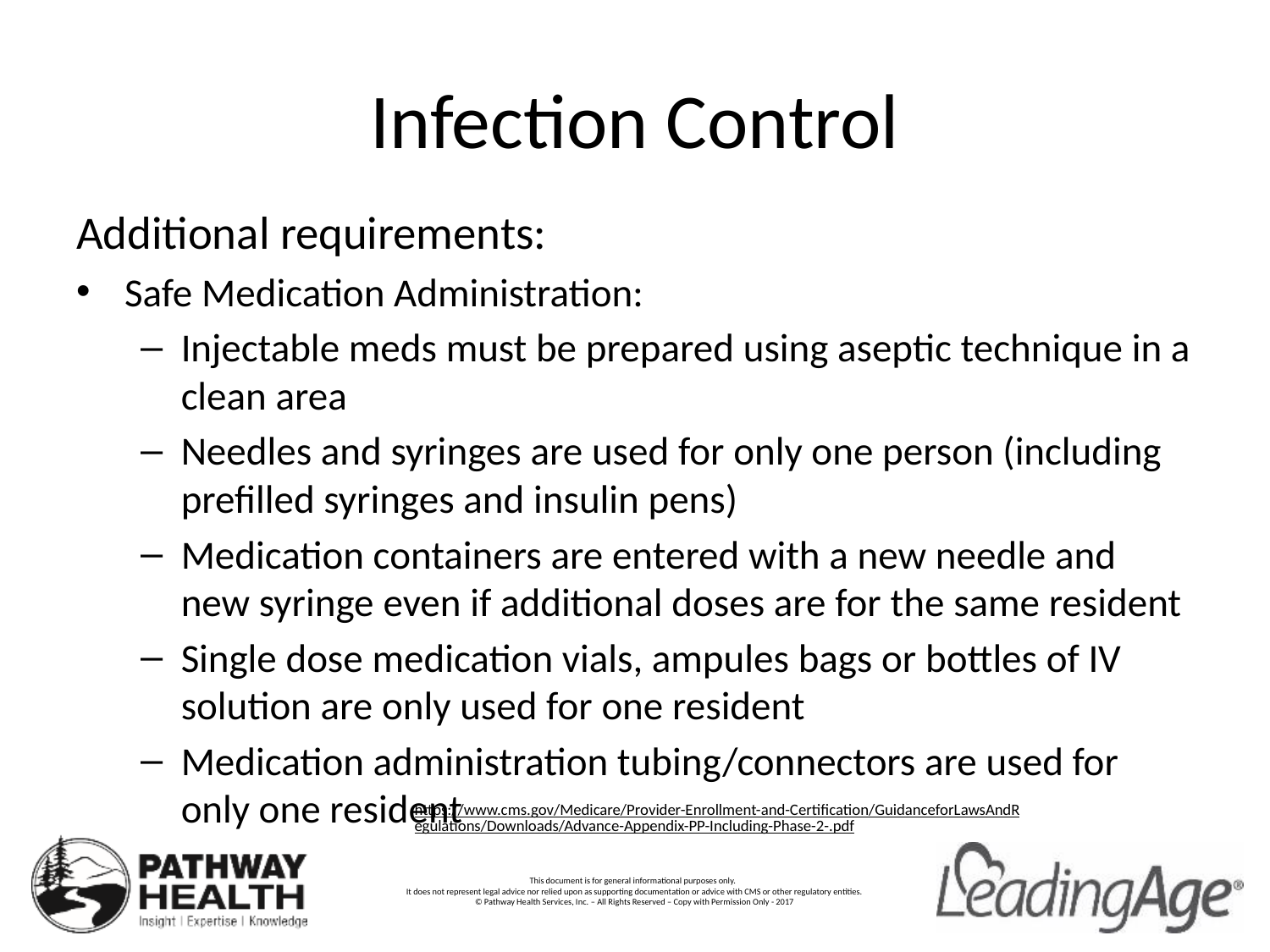

# Infection Control
Additional requirements:
Safe Medication Administration:
Injectable meds must be prepared using aseptic technique in a clean area
Needles and syringes are used for only one person (including prefilled syringes and insulin pens)
Medication containers are entered with a new needle and new syringe even if additional doses are for the same resident
Single dose medication vials, ampules bags or bottles of IV solution are only used for one resident
Medication administration tubing/connectors are used for only one resident
https://www.cms.gov/Medicare/Provider-Enrollment-and-Certification/GuidanceforLawsAndRegulations/Downloads/Advance-Appendix-PP-Including-Phase-2-.pdf